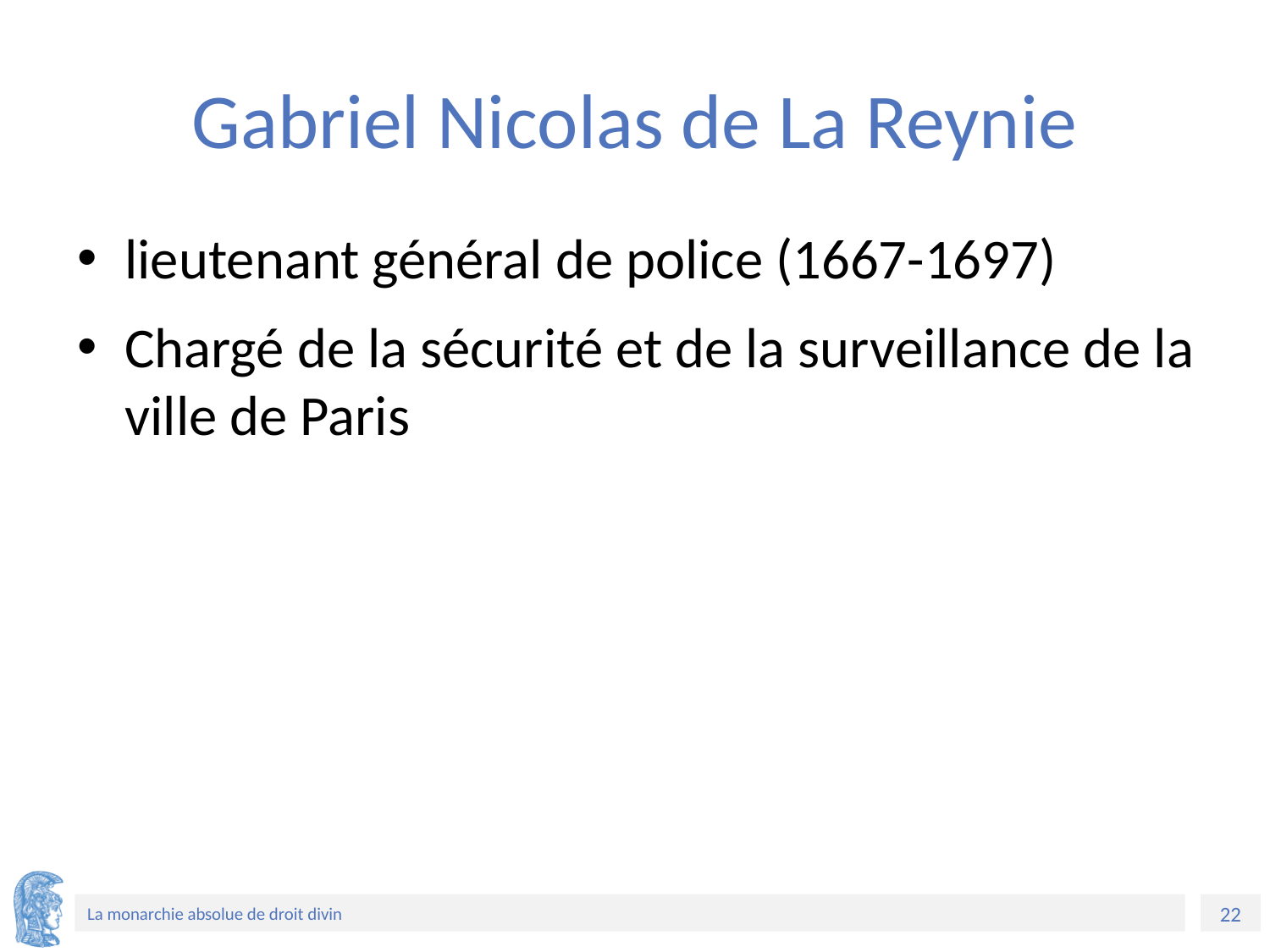

# Gabriel Nicolas de La Reynie
lieutenant général de police (1667-1697)
Chargé de la sécurité et de la surveillance de la ville de Paris